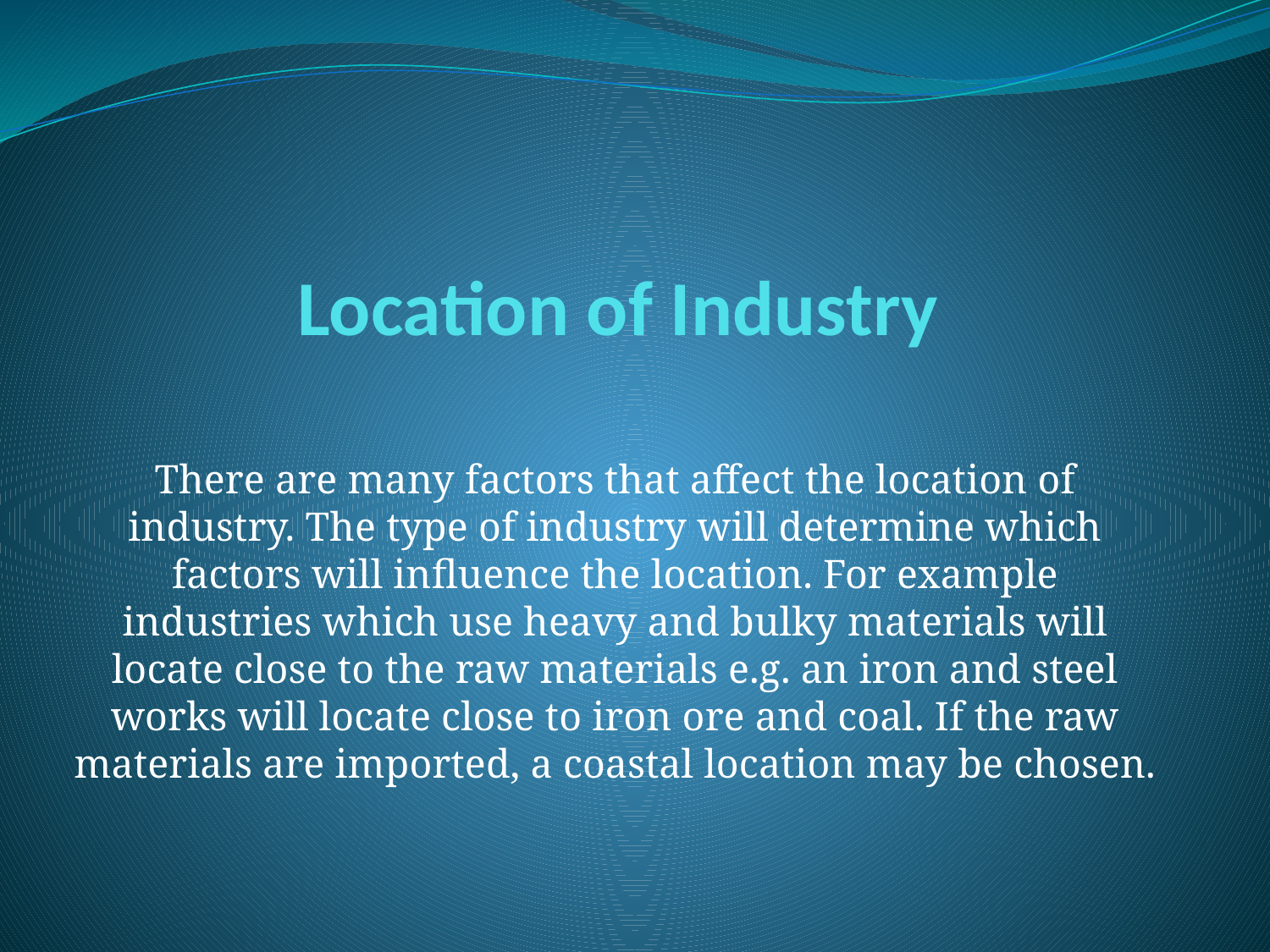

# Location of Industry
There are many factors that affect the location of industry. The type of industry will determine which factors will influence the location. For example industries which use heavy and bulky materials will locate close to the raw materials e.g. an iron and steel works will locate close to iron ore and coal. If the raw materials are imported, a coastal location may be chosen.